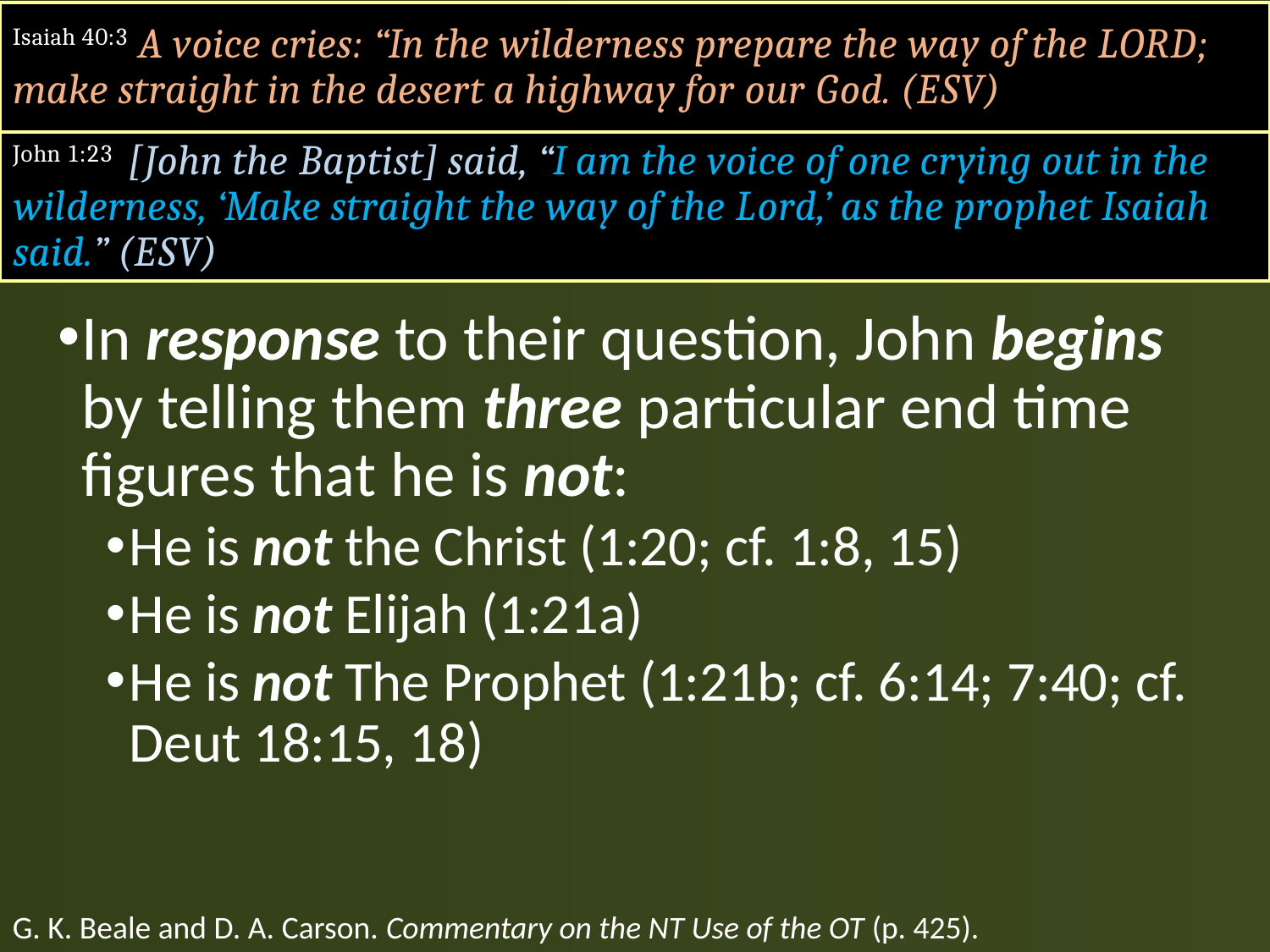

Isaiah 40:3 A voice cries: “In the wilderness prepare the way of the LORD; make straight in the desert a highway for our God. (ESV)
John 1:23  [John the Baptist] said, “I am the voice of one crying out in the wilderness, ‘Make straight the way of the Lord,’ as the prophet Isaiah said.” (ESV)
In response to their question, John begins by telling them three particular end time figures that he is not:
He is not the Christ (1:20; cf. 1:8, 15)
He is not Elijah (1:21a)
He is not The Prophet (1:21b; cf. 6:14; 7:40; cf. Deut 18:15, 18)
G. K. Beale and D. A. Carson. Commentary on the NT Use of the OT (p. 425).